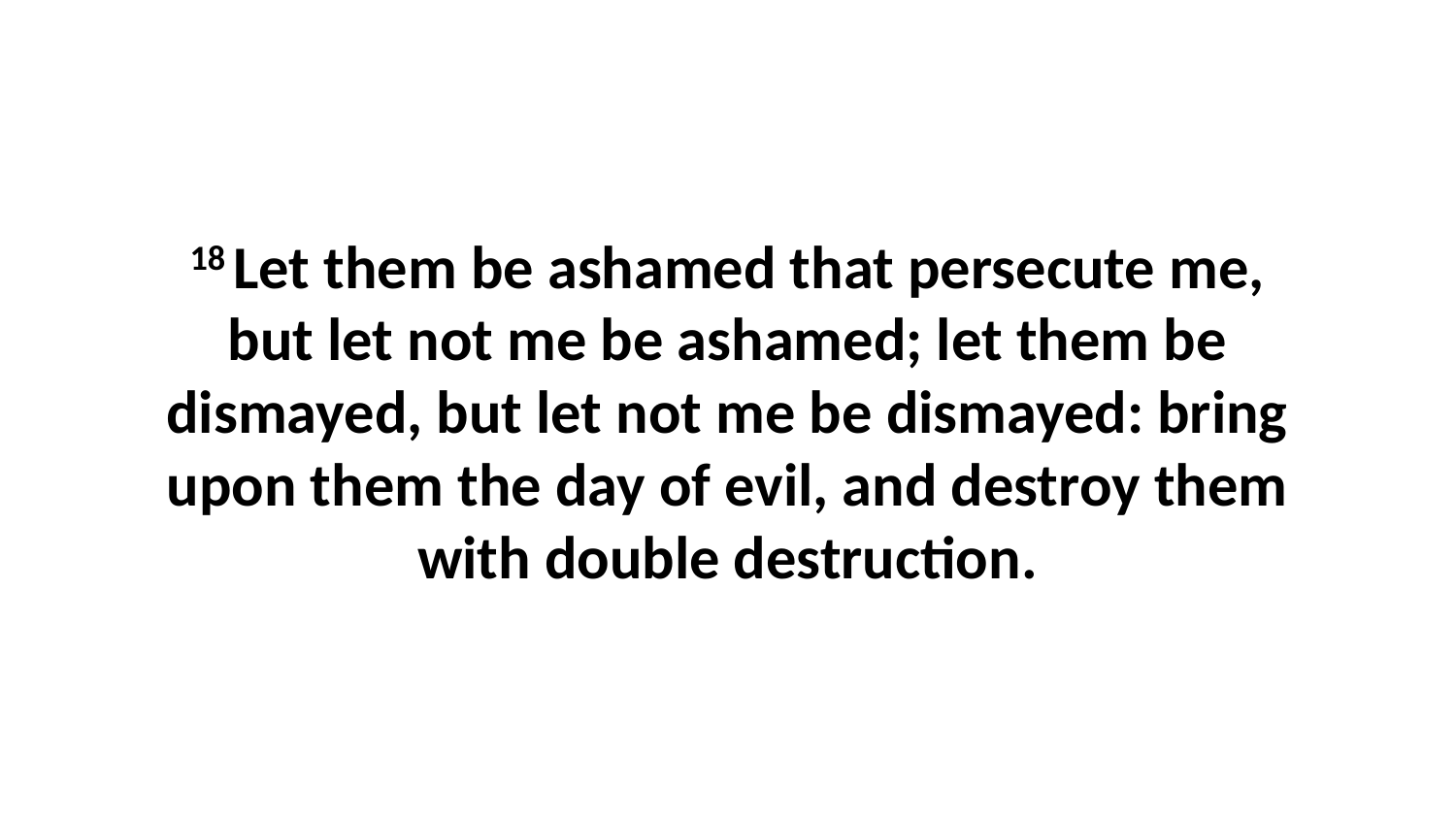

18 Let them be ashamed that persecute me, but let not me be ashamed; let them be dismayed, but let not me be dismayed: bring upon them the day of evil, and destroy them with double destruction.